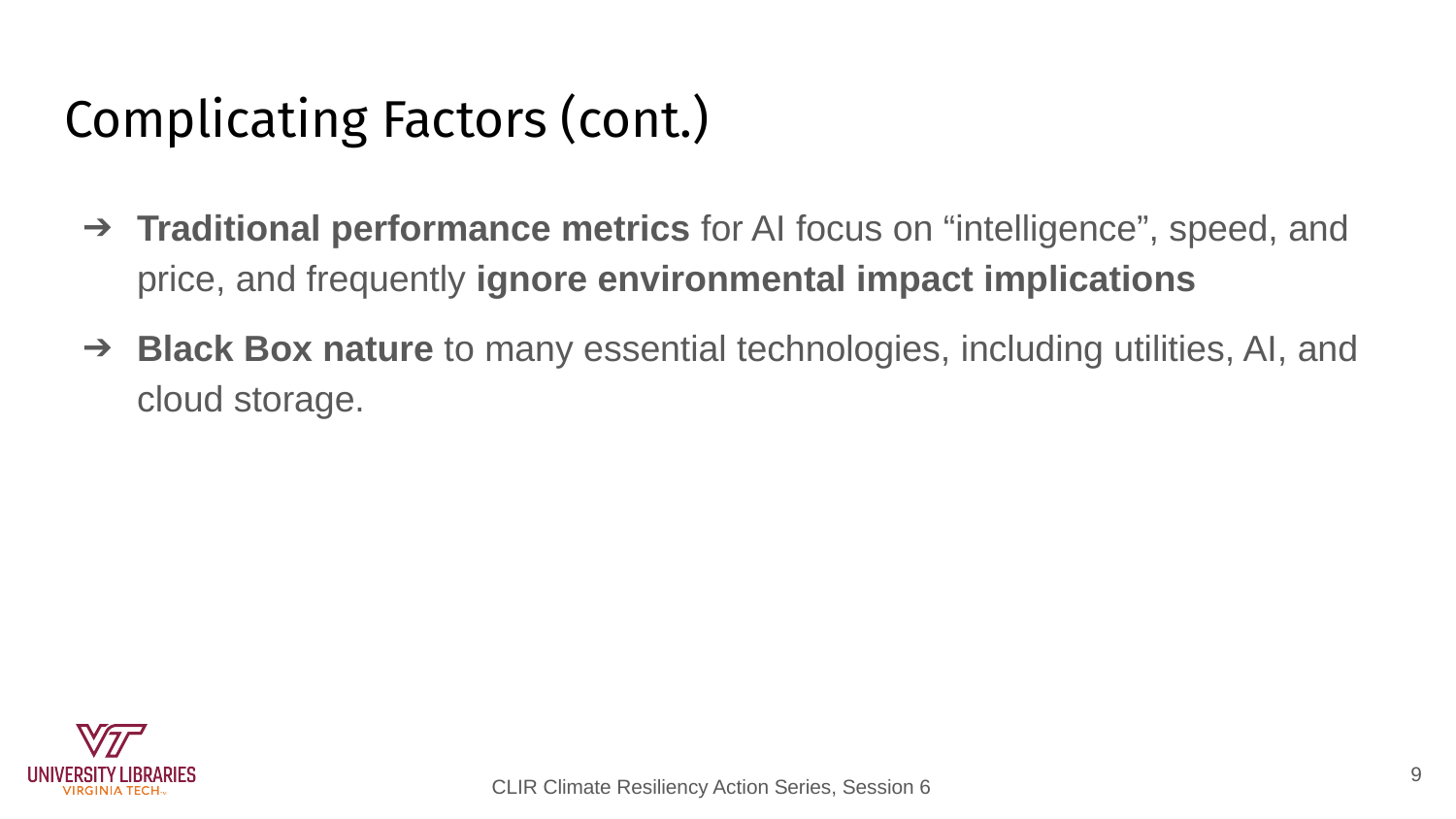

# Complicating Factors (cont.)
Traditional performance metrics for AI focus on “intelligence”, speed, and price, and frequently ignore environmental impact implications
Black Box nature to many essential technologies, including utilities, AI, and cloud storage.
9